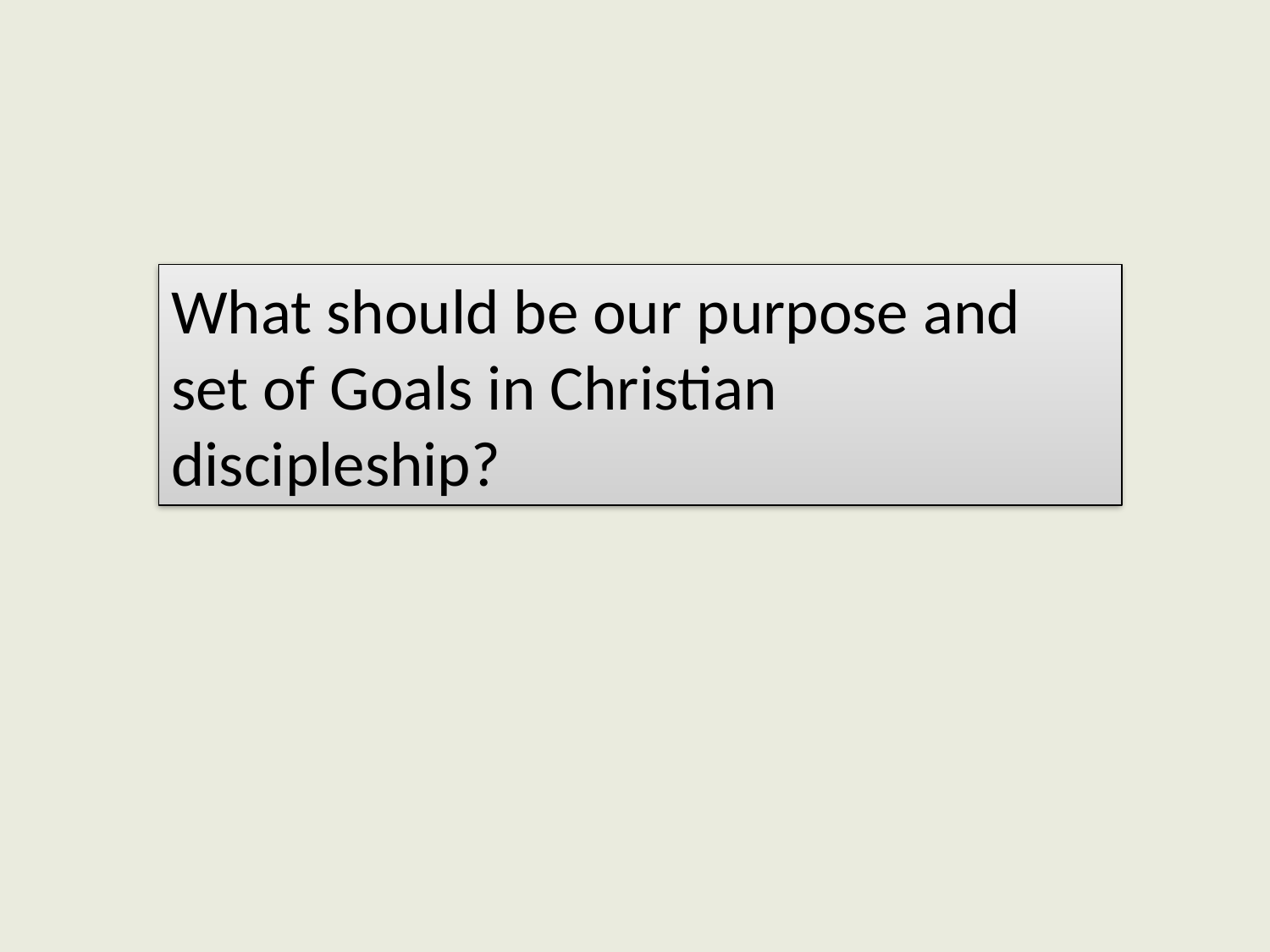

What should be our purpose and set of Goals in Christian discipleship?